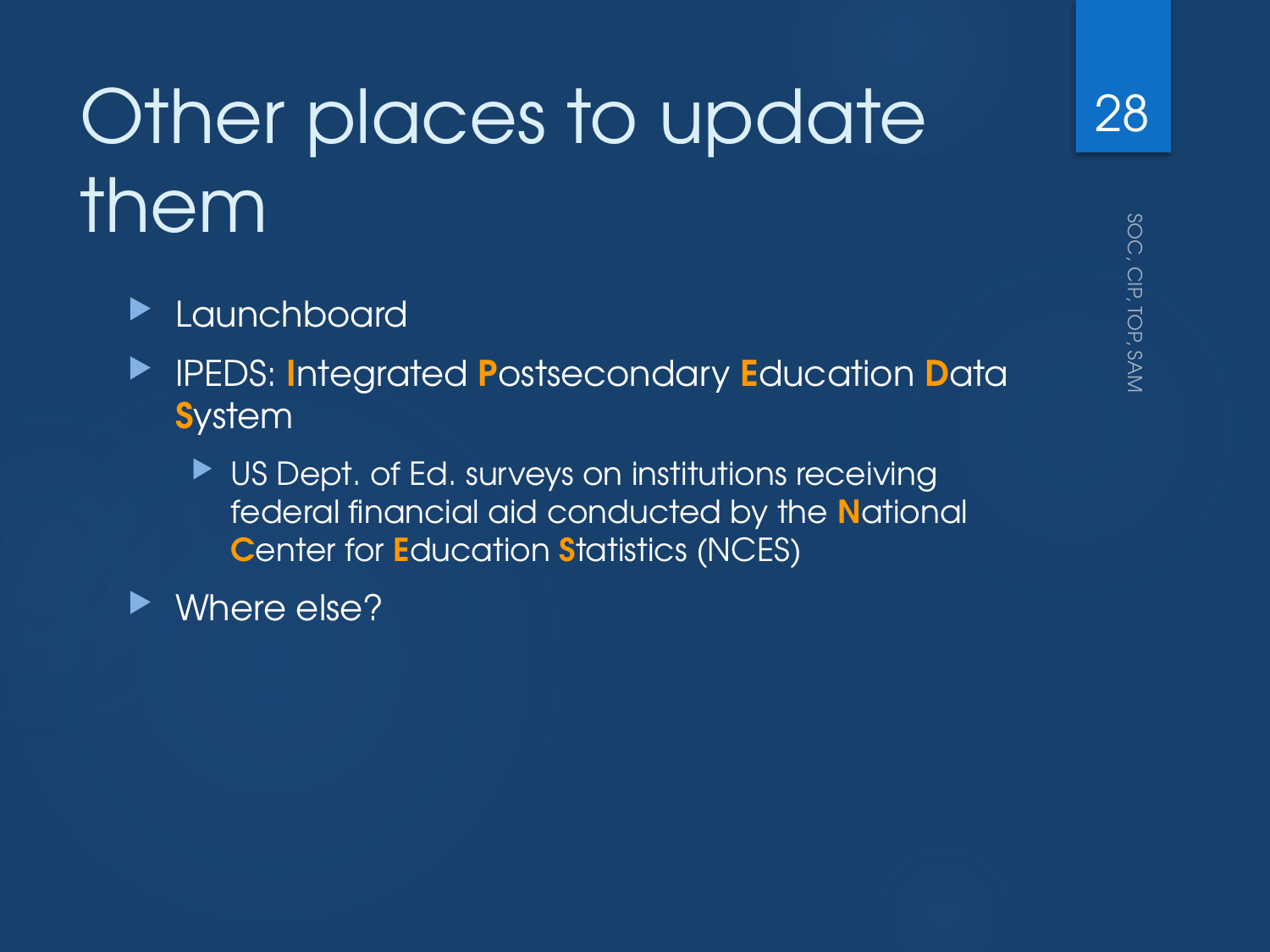

28
# Other places to update them
Launchboard
IPEDS: Integrated Postsecondary Education Data System
US Dept. of Ed. surveys on institutions receiving federal financial aid conducted by the National Center for Education Statistics (NCES)
Where else?

SOC, CIP, TOP, SAM